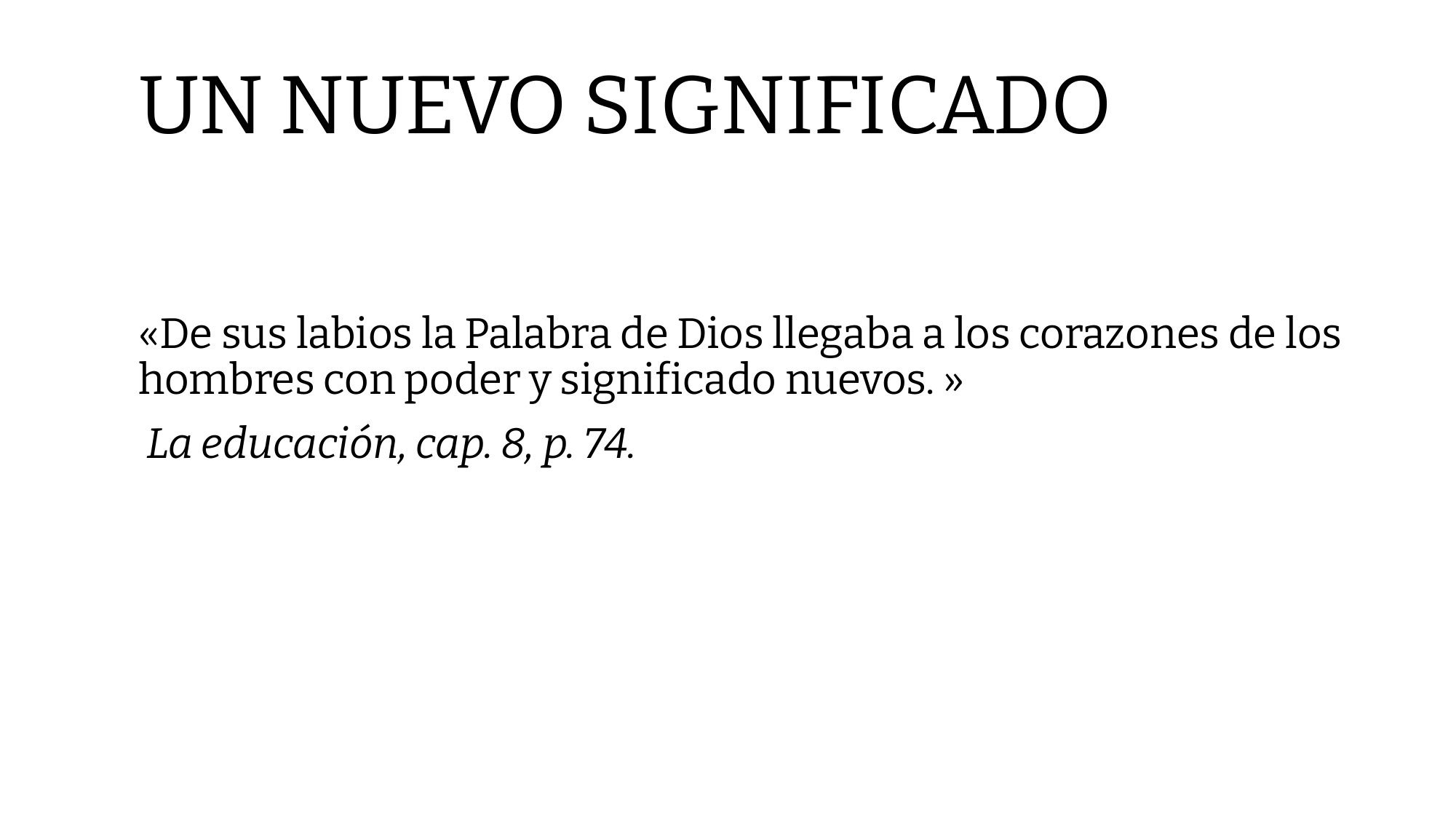

# Un nuevo significado
«De sus labios la Palabra de Dios llegaba a los corazones de los hombres con poder y significado nuevos. »
 La educación, cap. 8, p. 74.